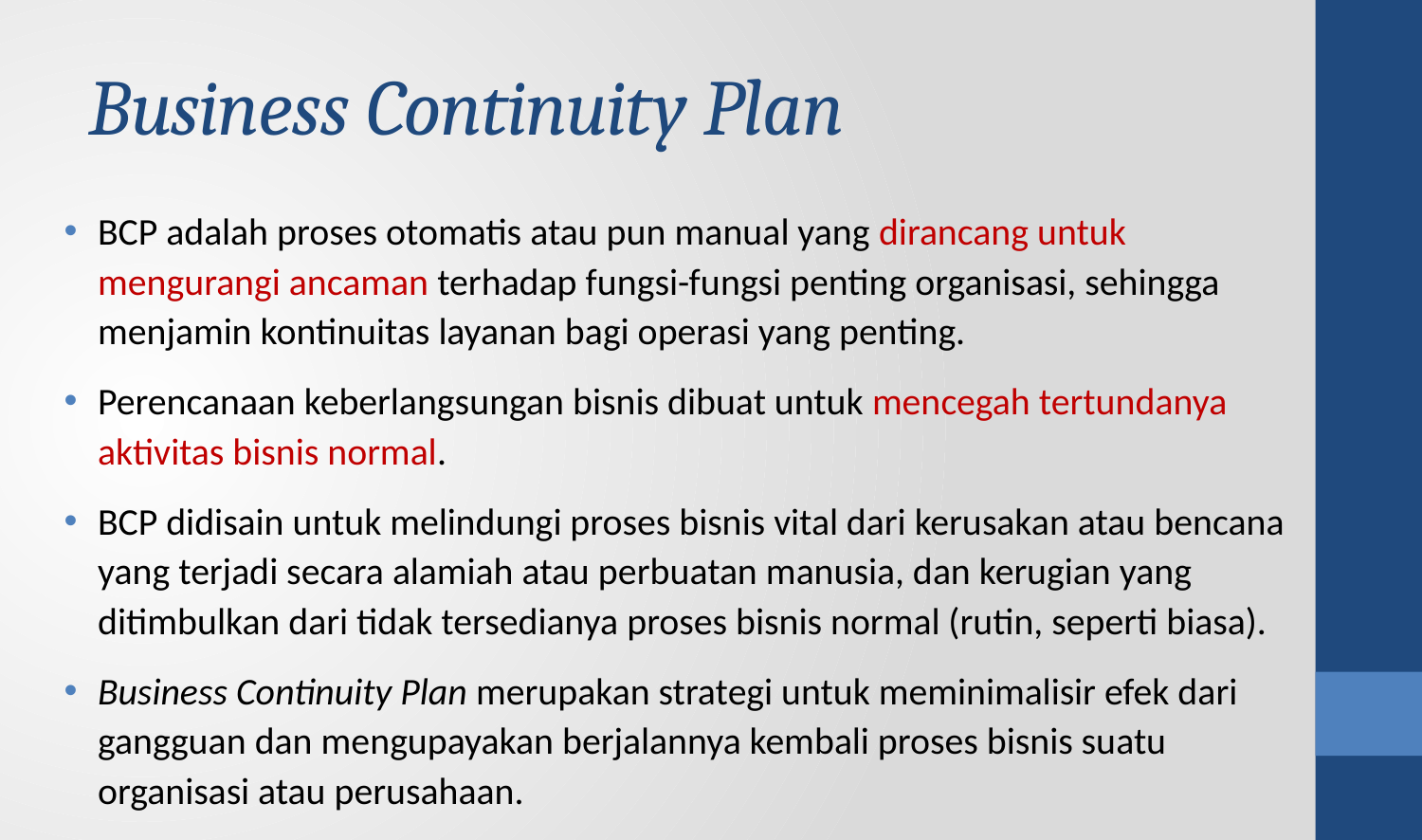

# Business Continuity Plan
BCP adalah proses otomatis atau pun manual yang dirancang untuk mengurangi ancaman terhadap fungsi-fungsi penting organisasi, sehingga menjamin kontinuitas layanan bagi operasi yang penting.
Perencanaan keberlangsungan bisnis dibuat untuk mencegah tertundanya aktivitas bisnis normal.
BCP didisain untuk melindungi proses bisnis vital dari kerusakan atau bencana yang terjadi secara alamiah atau perbuatan manusia, dan kerugian yang ditimbulkan dari tidak tersedianya proses bisnis normal (rutin, seperti biasa).
Business Continuity Plan merupakan strategi untuk meminimalisir efek dari gangguan dan mengupayakan berjalannya kembali proses bisnis suatu organisasi atau perusahaan.